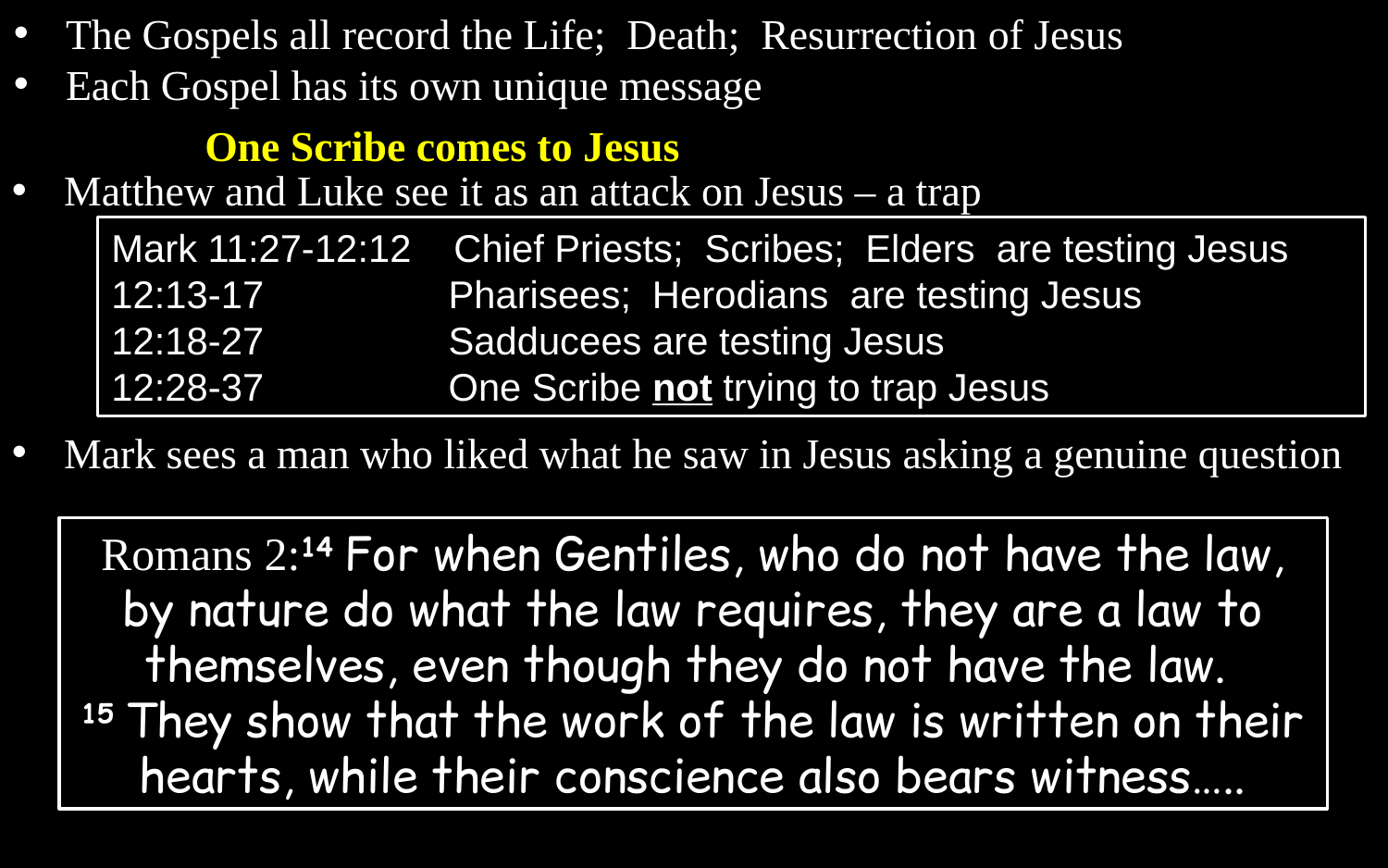

The Gospels all record the Life;  Death;  Resurrection of Jesus
Each Gospel has its own unique message
One Scribe comes to Jesus
Matthew and Luke see it as an attack on Jesus – a trap
Mark 11:27-12:12    Chief Priests;  Scribes;  Elders  are testing Jesus
12:13-17	Pharisees;  Herodians  are testing Jesus
12:18-27	Sadducees are testing Jesus
12:28-37	One Scribe not trying to trap Jesus
Mark sees a man who liked what he saw in Jesus asking a genuine question
Romans 2:14 For when Gentiles, who do not have the law, by nature do what the law requires, they are a law to themselves, even though they do not have the law.  15 They show that the work of the law is written on their hearts, while their conscience also bears witness…..